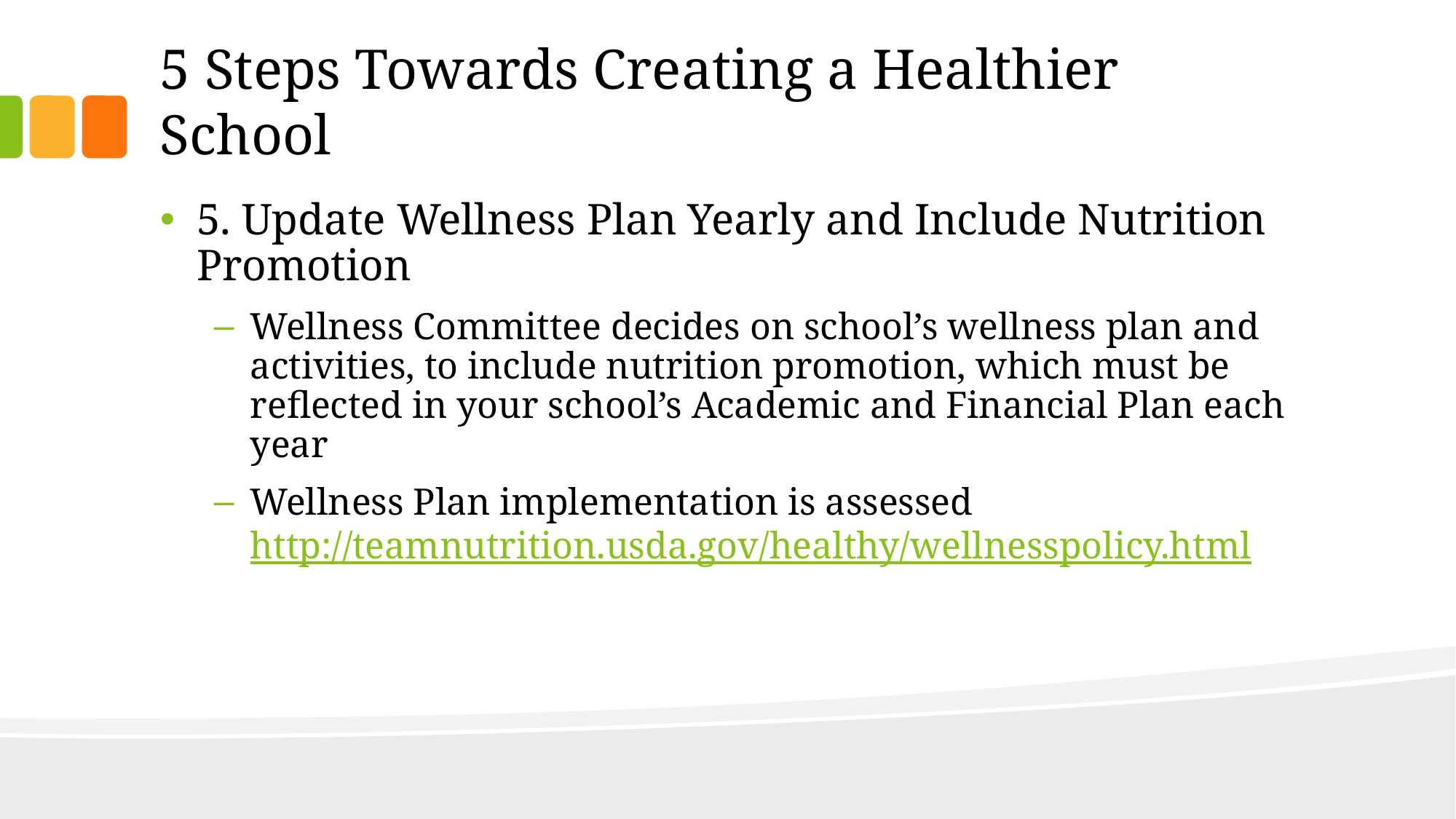

# 5 Steps Towards Creating a Healthier School
5. Update Wellness Plan Yearly and Include Nutrition Promotion
Wellness Committee decides on school’s wellness plan and activities, to include nutrition promotion, which must be reflected in your school’s Academic and Financial Plan each year
Wellness Plan implementation is assessed http://teamnutrition.usda.gov/healthy/wellnesspolicy.html